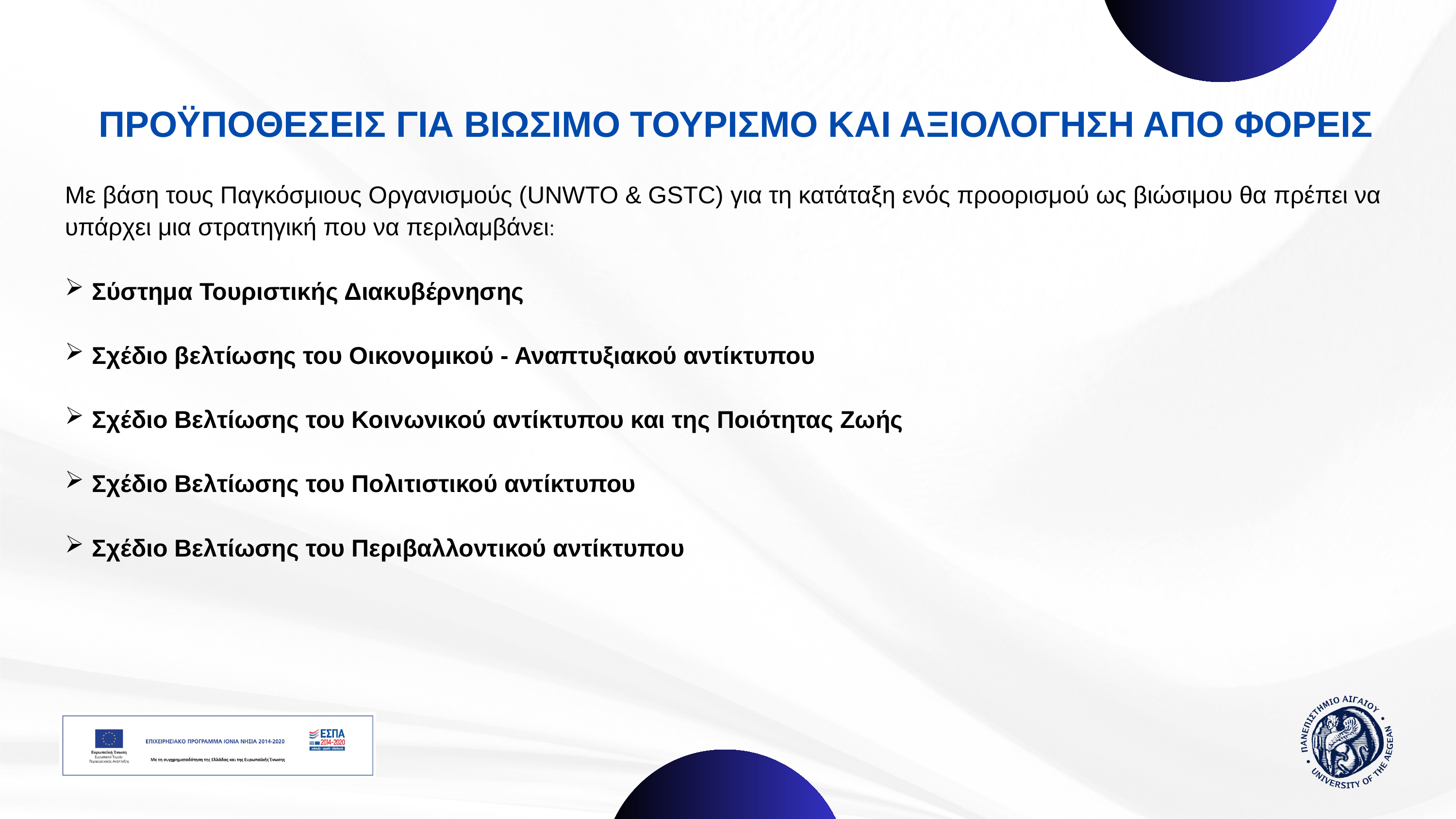

# ΠΡΟΫΠΟΘΕΣΕΙΣ ΓΙΑ ΒΙΩΣΙΜΟ ΤΟΥΡΙΣΜΟ ΚΑΙ ΑΞΙΟΛΟΓΗΣΗ ΑΠΟ ΦΟΡΕΙΣ
Με βάση τους Παγκόσμιους Οργανισμούς (UNWTO & GSTC) για τη κατάταξη ενός προορισμού ως βιώσιμου θα πρέπει να υπάρχει μια στρατηγική που να περιλαμβάνει:

Σύστημα Τουριστικής Διακυβέρνησης

Σχέδιο βελτίωσης του Οικονομικού - Αναπτυξιακού αντίκτυπου

Σχέδιο Βελτίωσης του Κοινωνικού αντίκτυπου και της Ποιότητας Ζωής

Σχέδιο Βελτίωσης του Πολιτιστικού αντίκτυπου

Σχέδιο Βελτίωσης του Περιβαλλοντικού αντίκτυπου